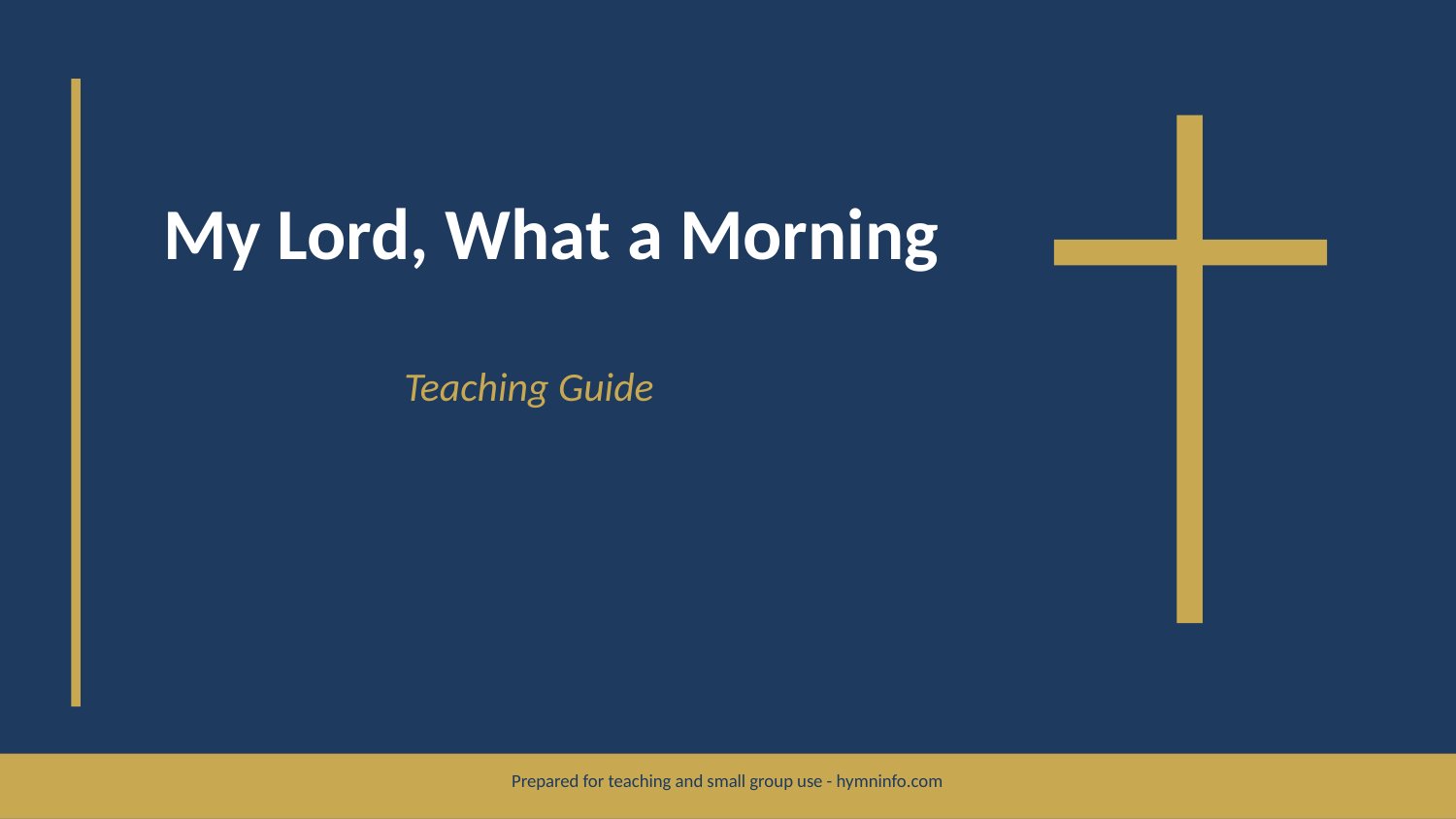

My Lord, What a Morning

Teaching Guide

Prepared for teaching and small group use - hymninfo.com